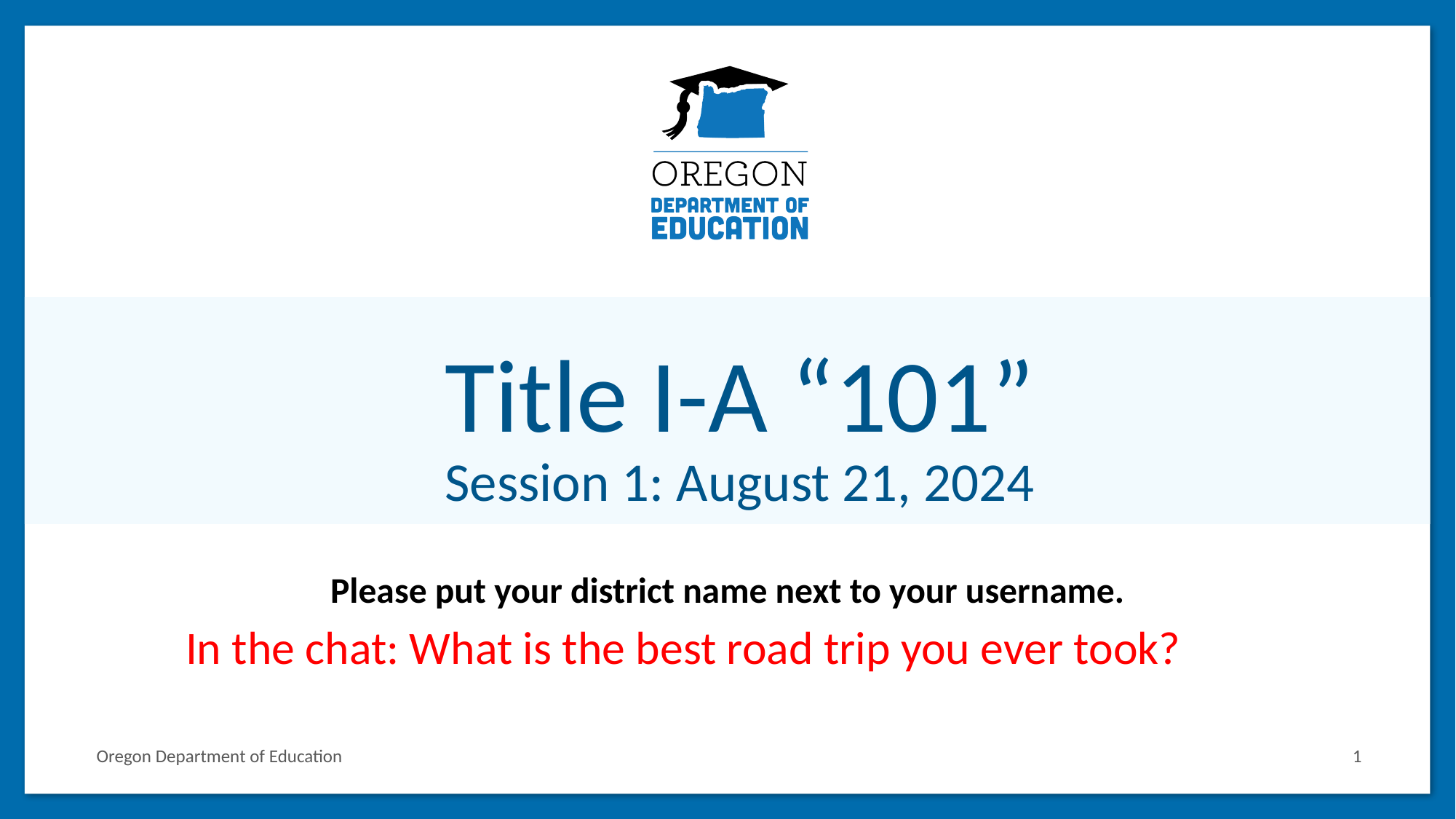

# Title I-A “101” Session 1: August 21, 2024
Please put your district name next to your username.
In the chat: What is the best road trip you ever took?
Oregon Department of Education
1